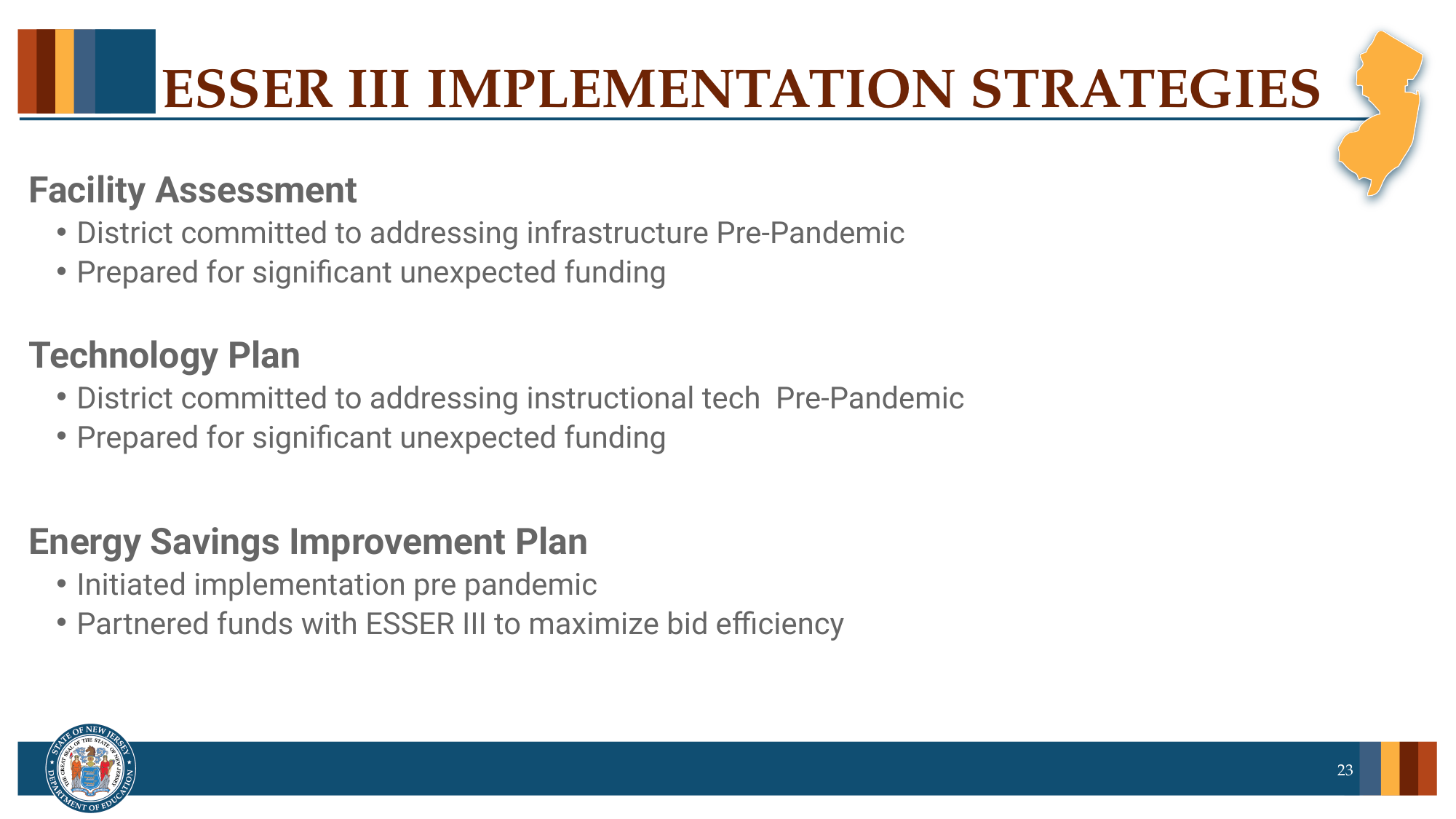

# ESSER III  IMPLEMENTATION STRATEGIES
Facility Assessment
District committed to addressing infrastructure Pre-Pandemic
Prepared for significant unexpected funding

Technology Plan
District committed to addressing instructional tech  Pre-Pandemic
Prepared for significant unexpected funding

Energy Savings Improvement Plan
Initiated implementation pre pandemic
Partnered funds with ESSER III to maximize bid efficiency

23